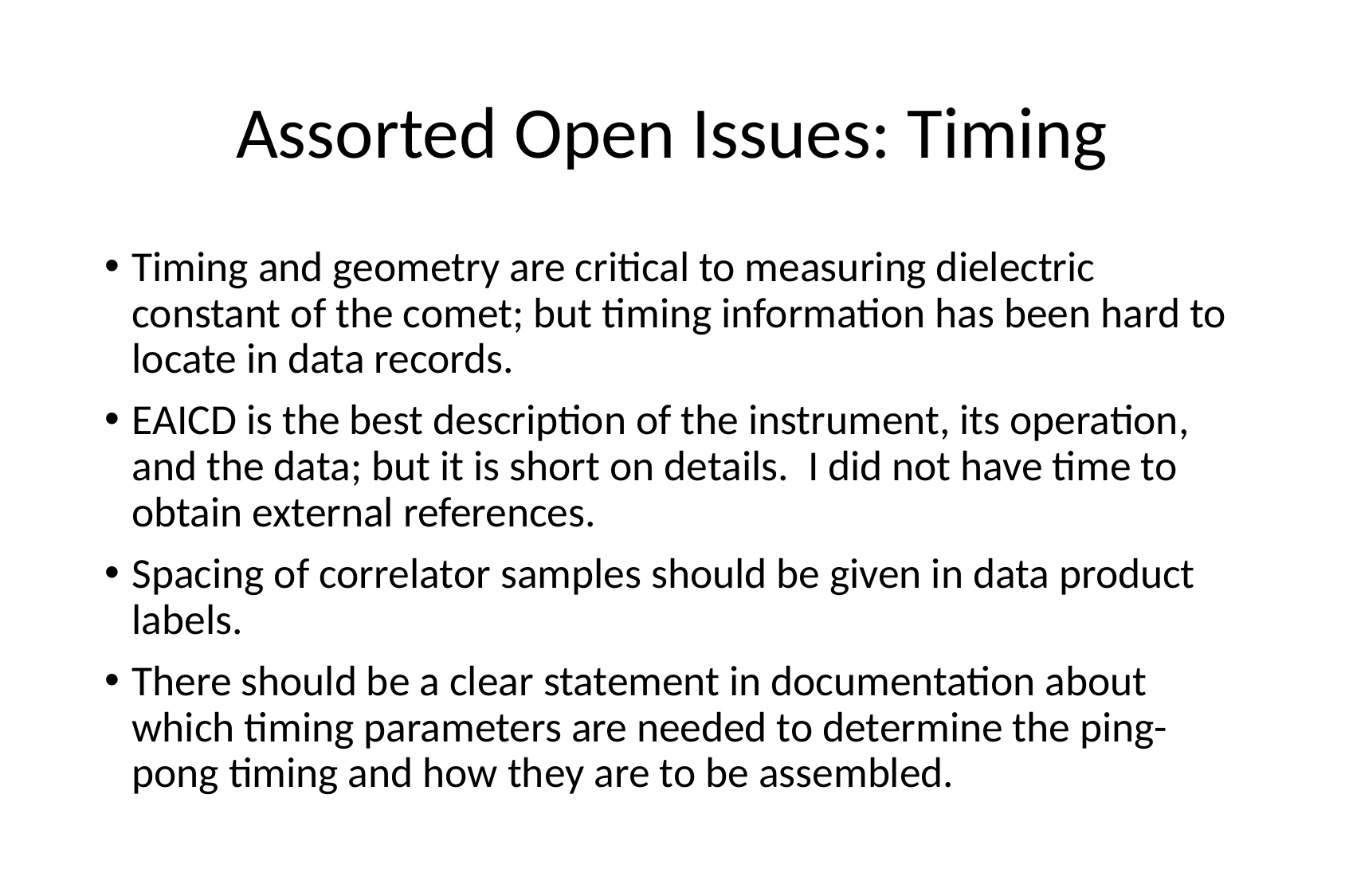

# Assorted Open Issues: Timing
Timing and geometry are critical to measuring dielectric constant of the comet; but timing information has been hard to locate in data records.
EAICD is the best description of the instrument, its operation, and the data; but it is short on details.  I did not have time to obtain external references.
Spacing of correlator samples should be given in data product labels.
There should be a clear statement in documentation about which timing parameters are needed to determine the ping-pong timing and how they are to be assembled.